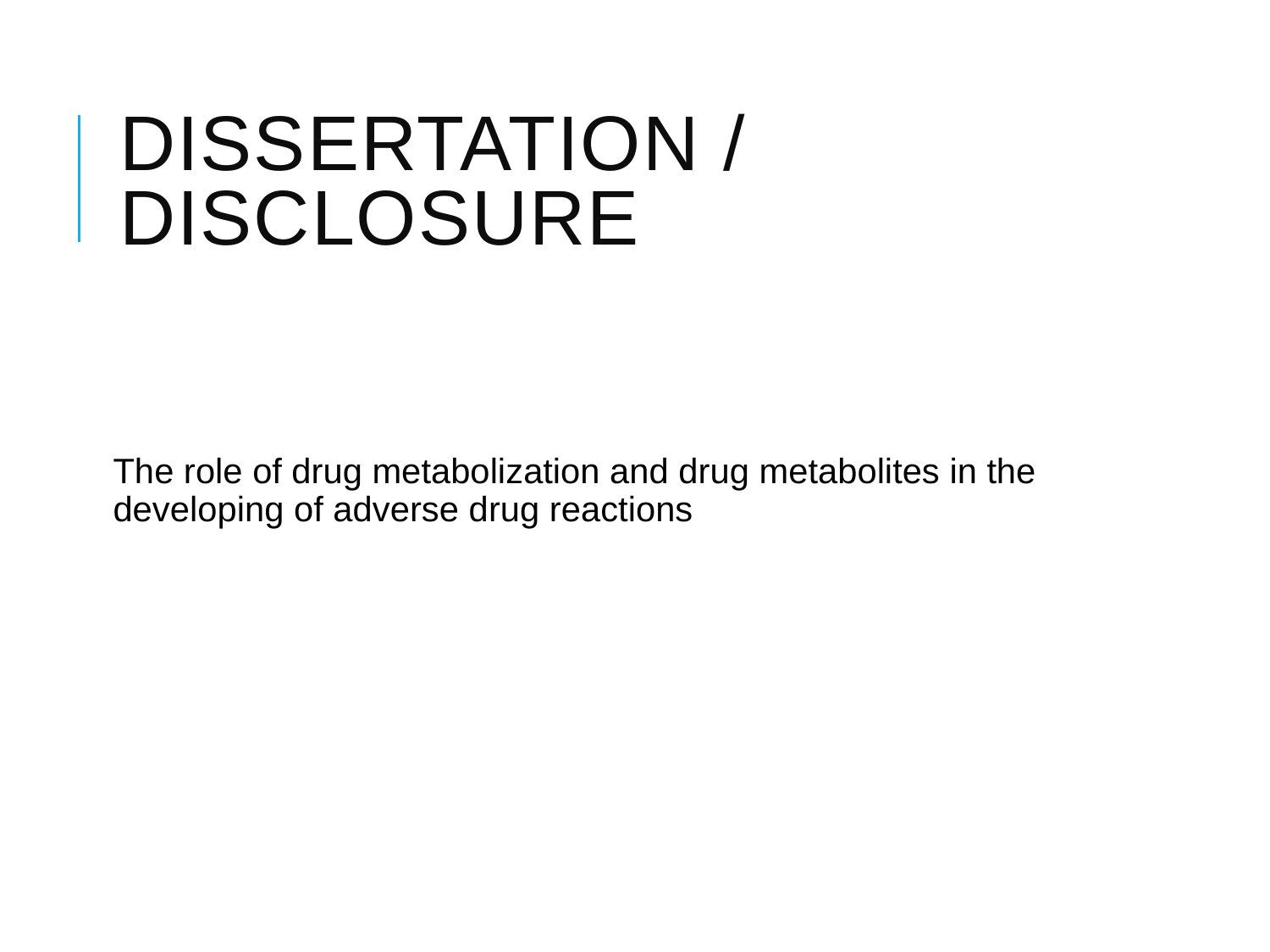

# Dissertation / disclosure

The role of drug metabolization and drug metabolites in the developing of adverse drug reactions